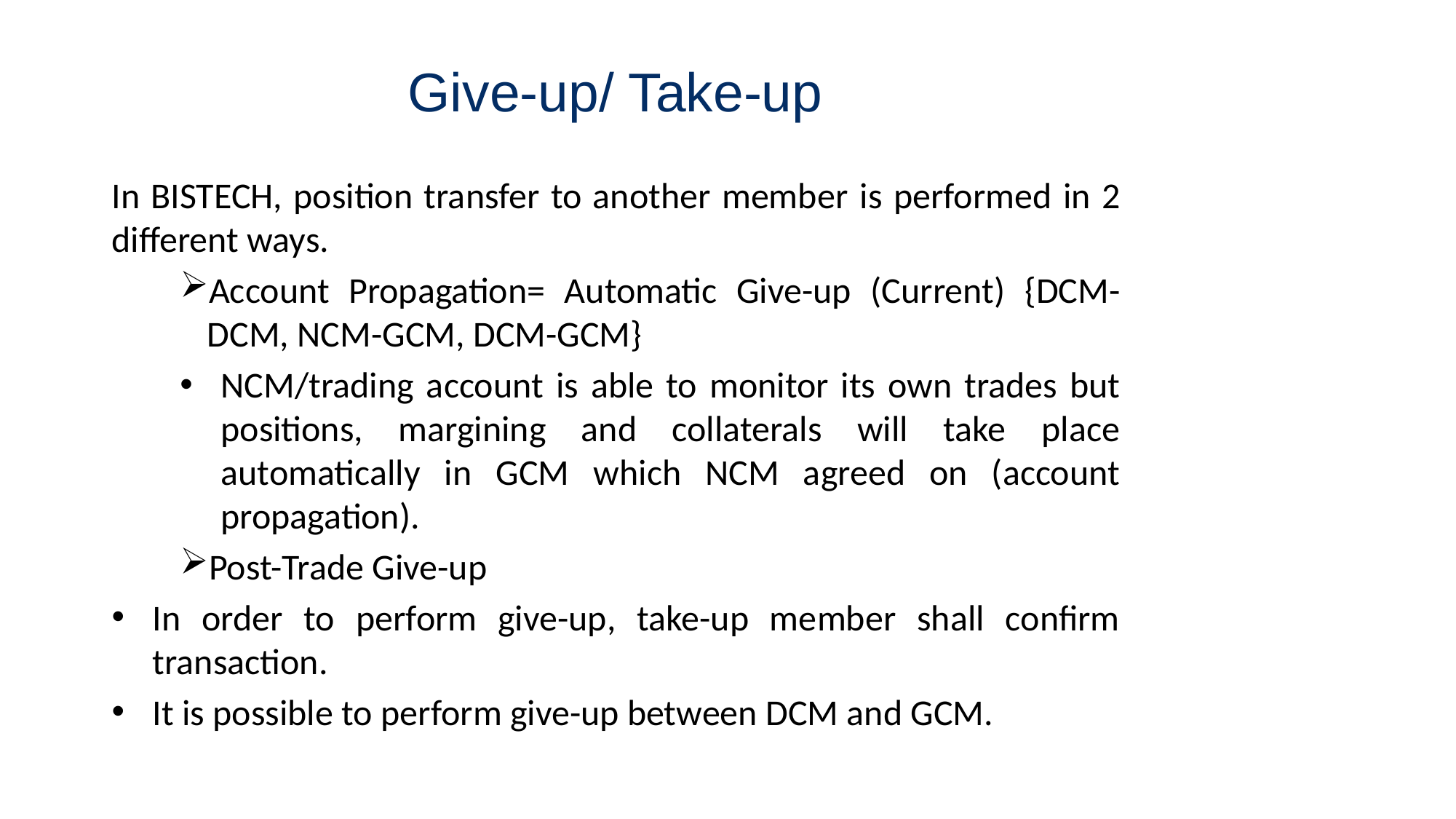

Give-up/ Take-up
In BISTECH, position transfer to another member is performed in 2 different ways.
Account Propagation= Automatic Give-up (Current) {DCM-DCM, NCM-GCM, DCM-GCM}
NCM/trading account is able to monitor its own trades but positions, margining and collaterals will take place automatically in GCM which NCM agreed on (account propagation).
Post-Trade Give-up
In order to perform give-up, take-up member shall confirm transaction.
It is possible to perform give-up between DCM and GCM.